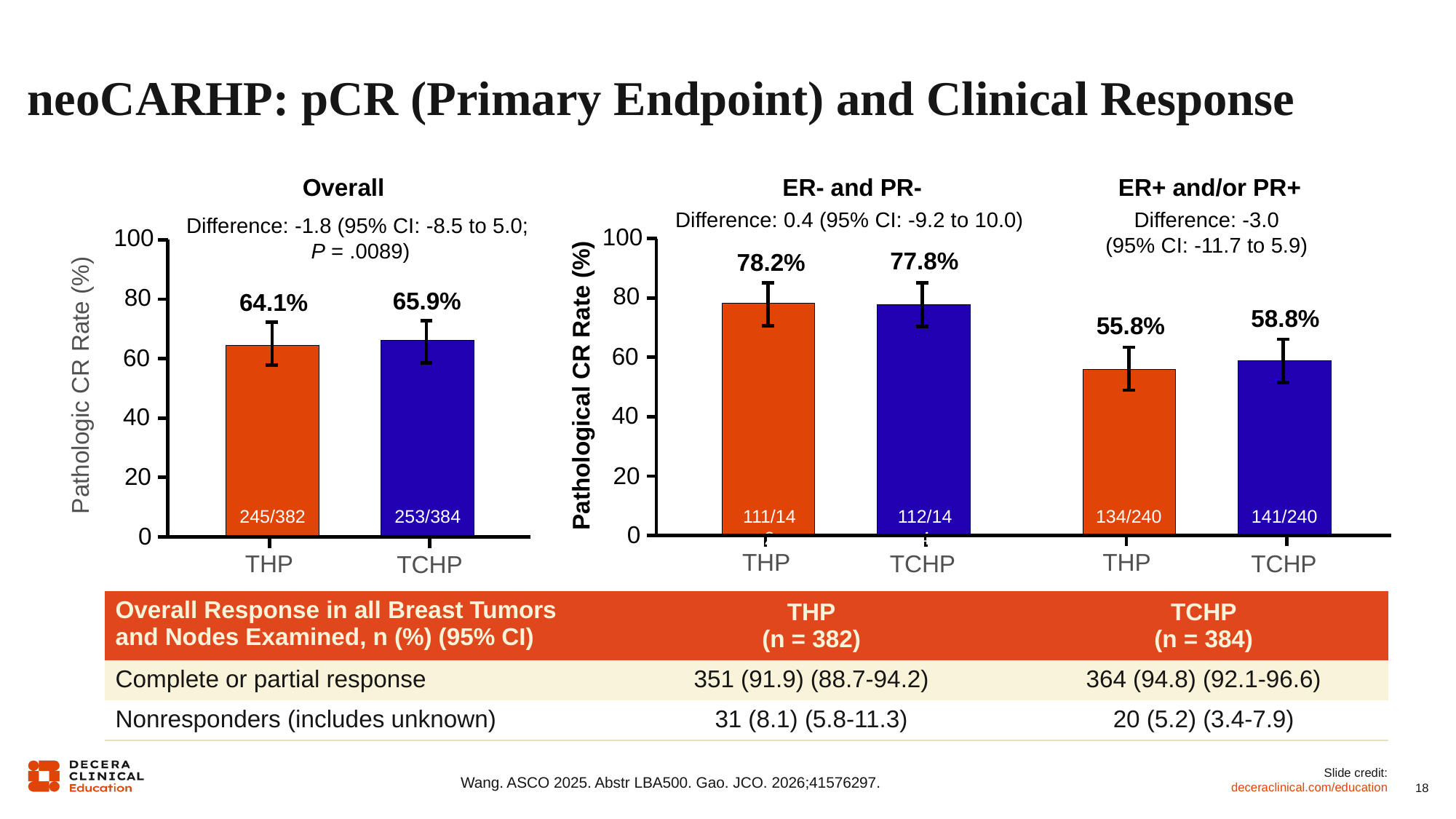

# neoCARHP: pCR (Primary Endpoint) and Clinical Response
Overall
ER- and PR-
ER+ and/or PR+
Difference: 0.4 (95% CI: -9.2 to 10.0)
Difference: -3.0
(95% CI: -11.7 to 5.9)
Difference: -1.8 (95% CI: -8.5 to 5.0;
P = .0089)
100
100

77.8%
78.2%
80
80
65.9%
64.1%
58.8%

55.8%
60
60

Pathologic CR Rate (%)
Pathological CR Rate (%)

40
40
20
20
245/382
253/384
111/142
112/144
134/240
141/240
0
0
THP
THP
TCHP
TCHP
THP
TCHP
| Overall Response in all Breast Tumors and Nodes Examined, n (%) (95% CI) | THP (n = 382) | TCHP (n = 384) |
| --- | --- | --- |
| Complete or partial response | 351 (91.9) (88.7-94.2) | 364 (94.8) (92.1-96.6) |
| Nonresponders (includes unknown) | 31 (8.1) (5.8-11.3) | 20 (5.2) (3.4-7.9) |
Wang. ASCO 2025. Abstr LBA500. Gao. JCO. 2026;41576297.